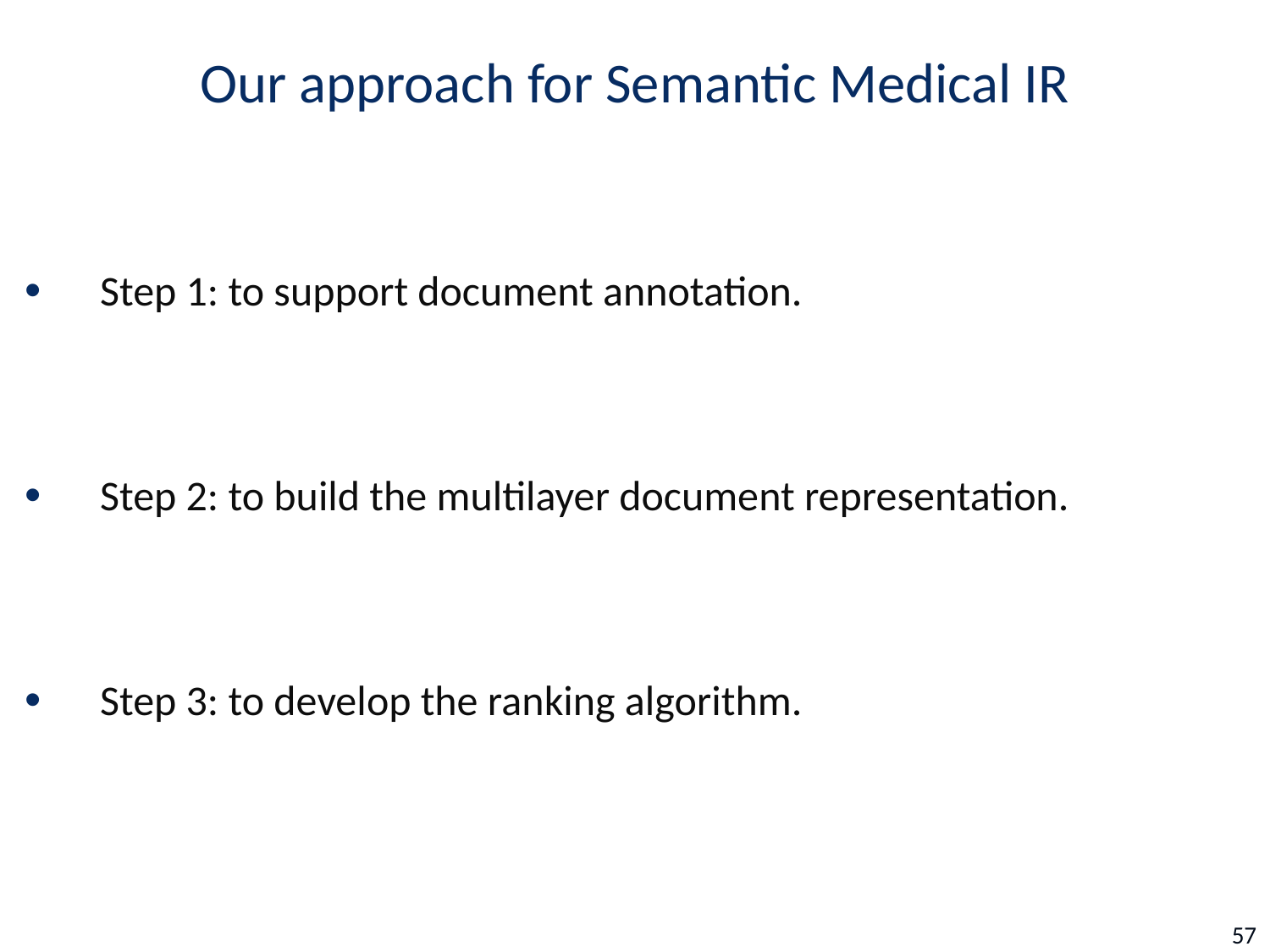

# Our approach for Semantic Medical IR

Step 1: to support document annotation.

Step 2: to build the multilayer document representation.

Step 3: to develop the ranking algorithm.
57